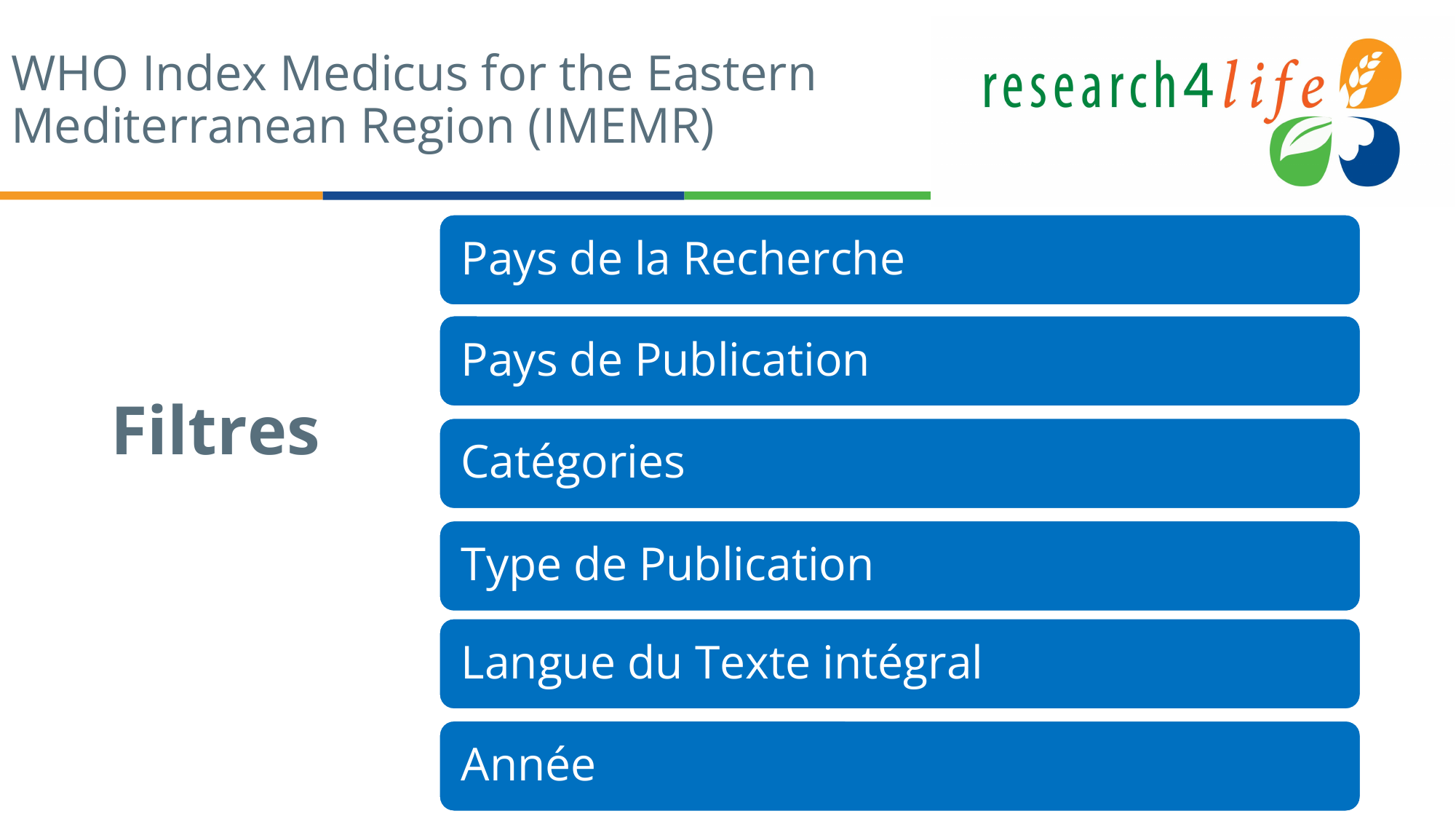

WHO Index Medicus for the Eastern Mediterranean Region (IMEMR)
Pays de la Recherche
Pays de Publication
Catégories
Type de Publication
Langue du Texte intégral
Année
Filtres